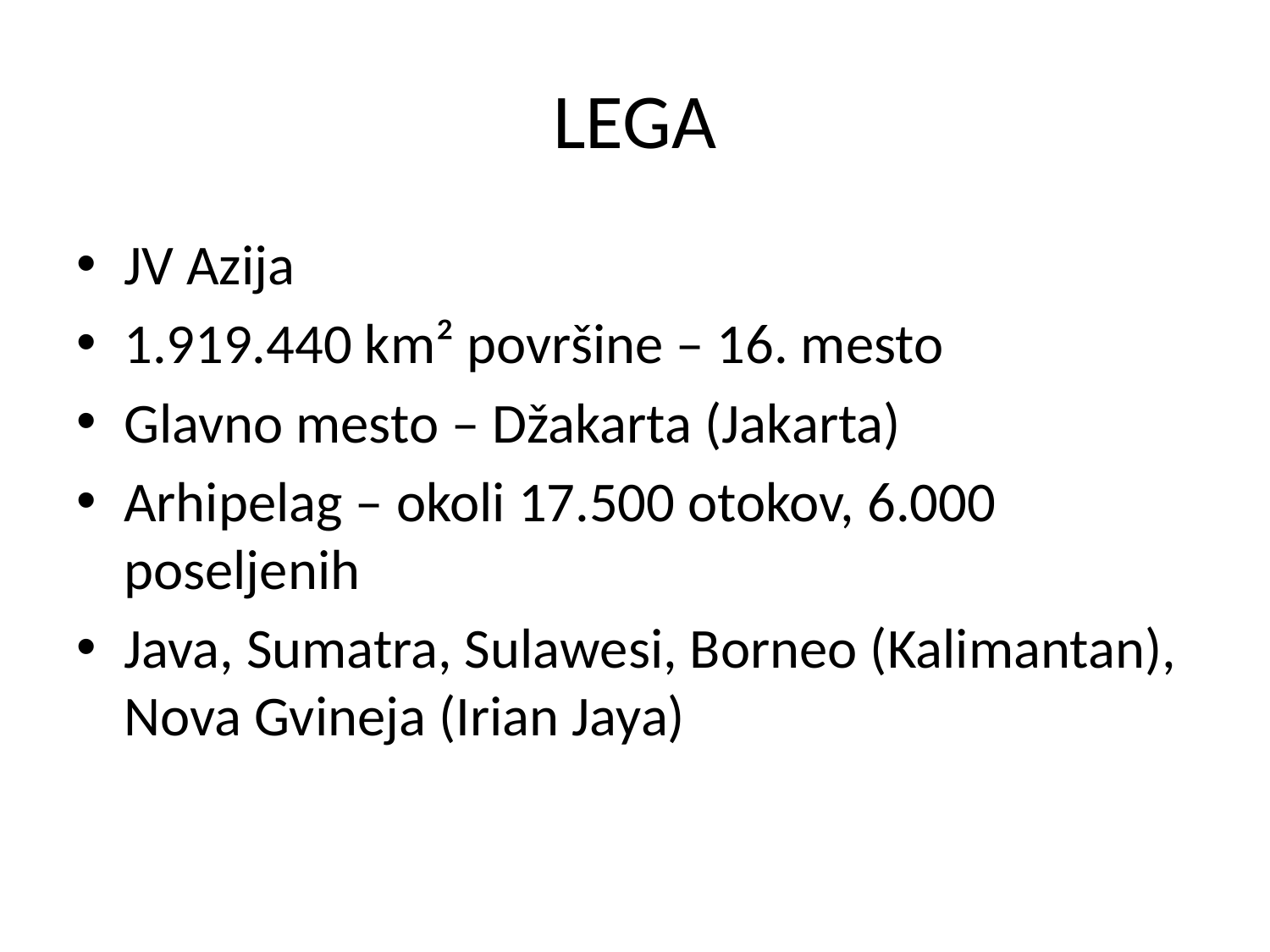

# LEGA
JV Azija
1.919.440 km² površine – 16. mesto
Glavno mesto – Džakarta (Jakarta)
Arhipelag – okoli 17.500 otokov, 6.000 poseljenih
Java, Sumatra, Sulawesi, Borneo (Kalimantan), Nova Gvineja (Irian Jaya)